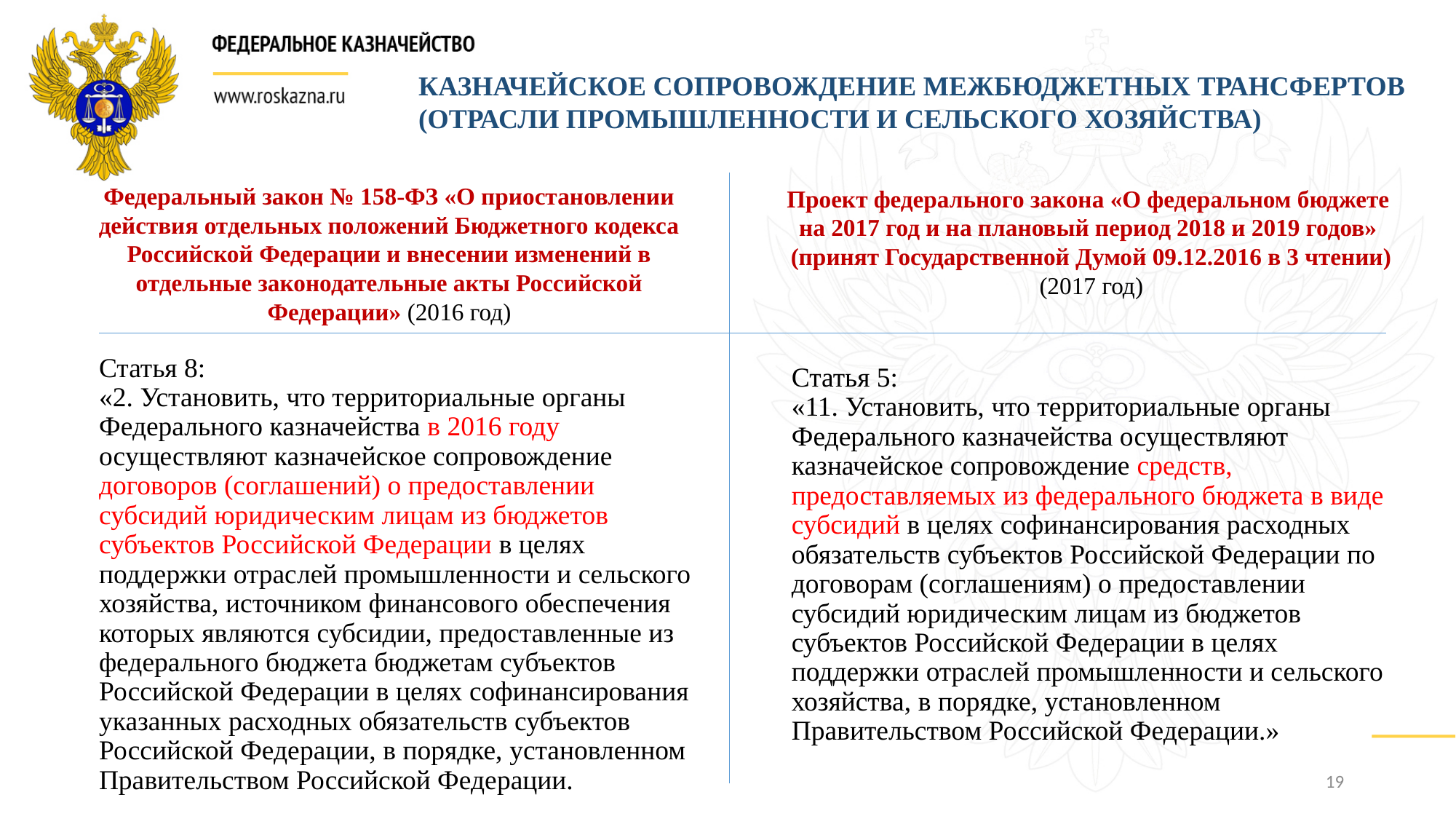

КАЗНАЧЕЙСКОЕ СОПРОВОЖДЕНИЕ МЕЖБЮДЖЕТНЫХ ТРАНСФЕРТОВ (ОТРАСЛИ ПРОМЫШЛЕННОСТИ И СЕЛЬСКОГО ХОЗЯЙСТВА)
Федеральный закон № 158-ФЗ «О приостановлении действия отдельных положений Бюджетного кодекса Российской Федерации и внесении изменений в отдельные законодательные акты Российской Федерации» (2016 год)
Проект федерального закона «О федеральном бюджете
на 2017 год и на плановый период 2018 и 2019 годов»
(принят Государственной Думой 09.12.2016 в 3 чтении)
(2017 год)

# Статья 5: «11. Установить, что территориальные органы Федерального казначейства осуществляют казначейское сопровождение средств, предоставляемых из федерального бюджета в виде субсидий в целях софинансирования расходных обязательств субъектов Российской Федерации по договорам (соглашениям) о предоставлении субсидий юридическим лицам из бюджетов субъектов Российской Федерации в целях поддержки отраслей промышленности и сельского хозяйства, в порядке, установленном Правительством Российской Федерации.»

Статья 8:
«2. Установить, что территориальные органы Федерального казначейства в 2016 году осуществляют казначейское сопровождение договоров (соглашений) о предоставлении субсидий юридическим лицам из бюджетов субъектов Российской Федерации в целях поддержки отраслей промышленности и сельского хозяйства, источником финансового обеспечения которых являются субсидии, предоставленные из федерального бюджета бюджетам субъектов Российской Федерации в целях софинансирования указанных расходных обязательств субъектов Российской Федерации, в порядке, установленном Правительством Российской Федерации.
19